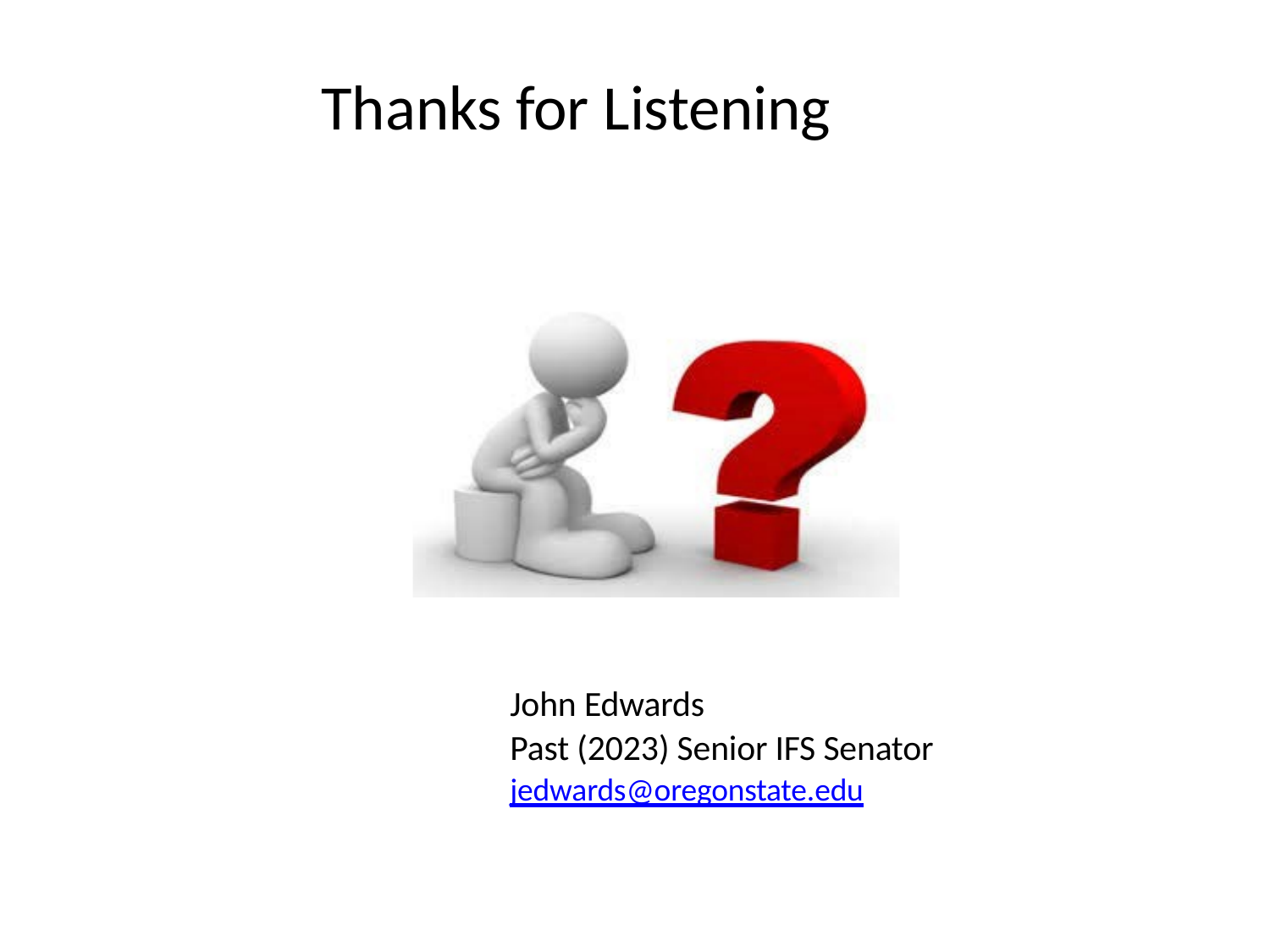

# Thanks for Listening

John Edwards
Past (2023) Senior IFS Senator
jedwards@oregonstate.edu